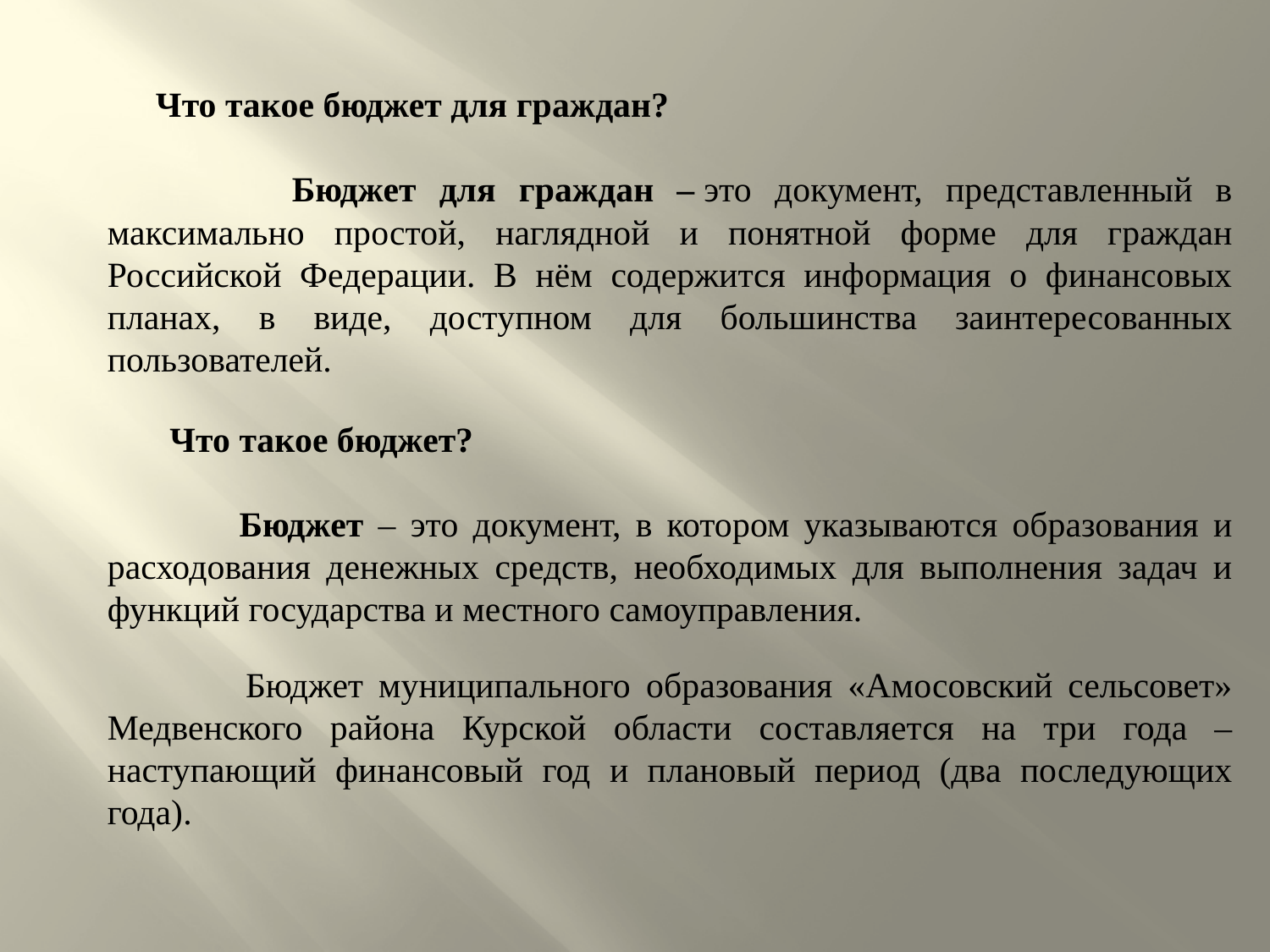

Что такое бюджет для граждан?

        Бюджет для граждан – это документ, представленный в максимально простой, наглядной и понятной форме для граждан Российской Федерации. В нём содержится информация о финансовых планах, в виде, доступном для большинства заинтересованных пользователей.

       Что такое бюджет?

         Бюджет – это документ, в котором указываются образования и расходования денежных средств, необходимых для выполнения задач и функций государства и местного самоуправления.

         Бюджет муниципального образования «Амосовский сельсовет» Медвенского района Курской области составляется на три года – наступающий финансовый год и плановый период (два последующих года).